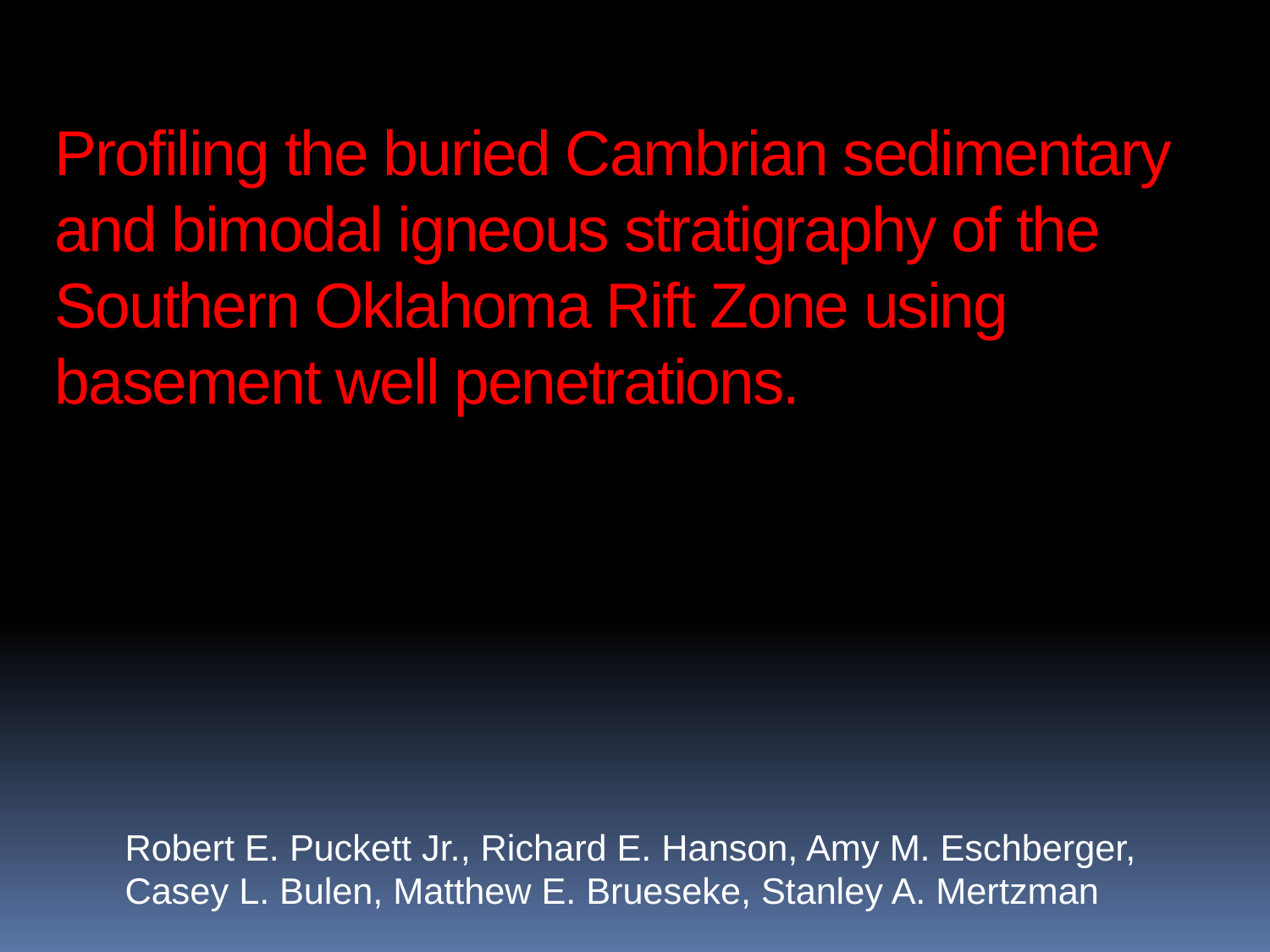

Profiling the buried Cambrian sedimentary and bimodal igneous stratigraphy of the Southern Oklahoma Rift Zone using basement well penetrations.

	Robert E. Puckett Jr., Richard E. Hanson, Amy M. Eschberger, Casey L. Bulen, Matthew E. Brueseke, Stanley A. Mertzman